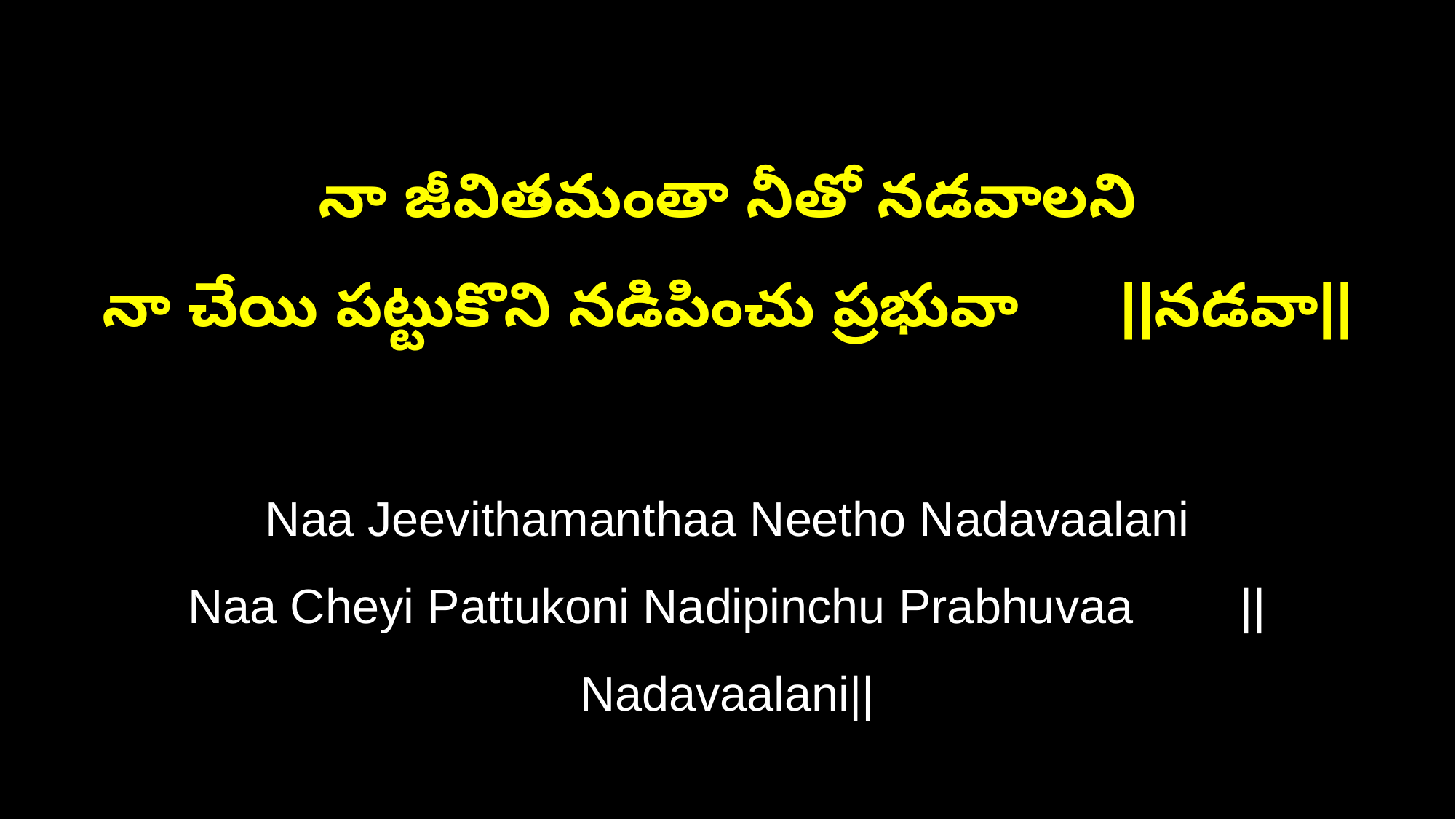

నా జీవితమంతా నీతో నడవాలని
నా చేయి పట్టుకొని నడిపించు ప్రభువా      ||నడవా||
Naa Jeevithamanthaa Neetho Nadavaalani
Naa Cheyi Pattukoni Nadipinchu Prabhuvaa        ||Nadavaalani||